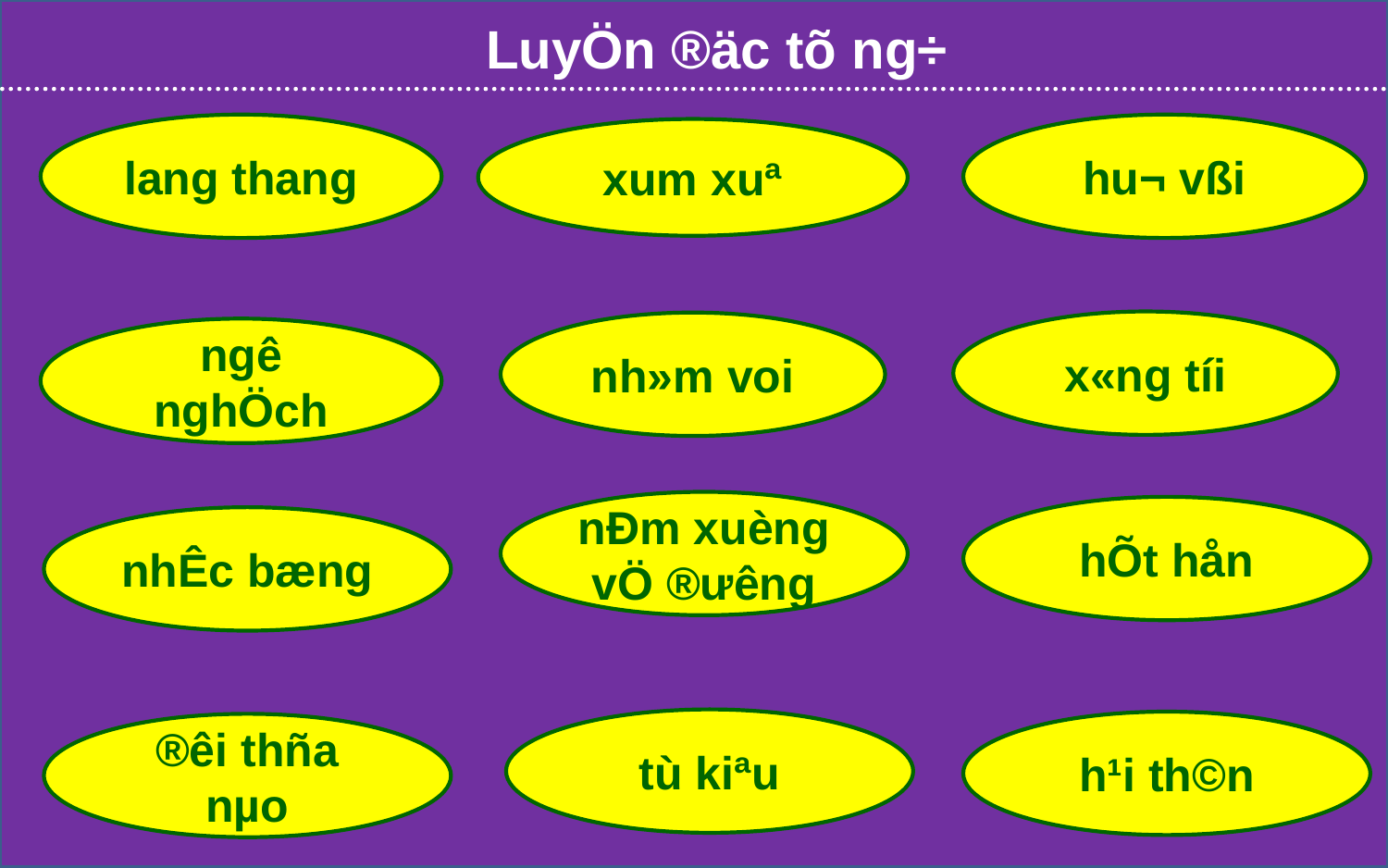

LuyÖn ®äc tõ ng÷

lang thang
hu¬ vßi
xum xuª
x«ng tíi
nh»m voi
ngê nghÖch
nÐm xuèng vÖ ®ưêng
hÕt hån
nhÊc bæng
tù kiªu
h¹i th©n
®êi thña nµo